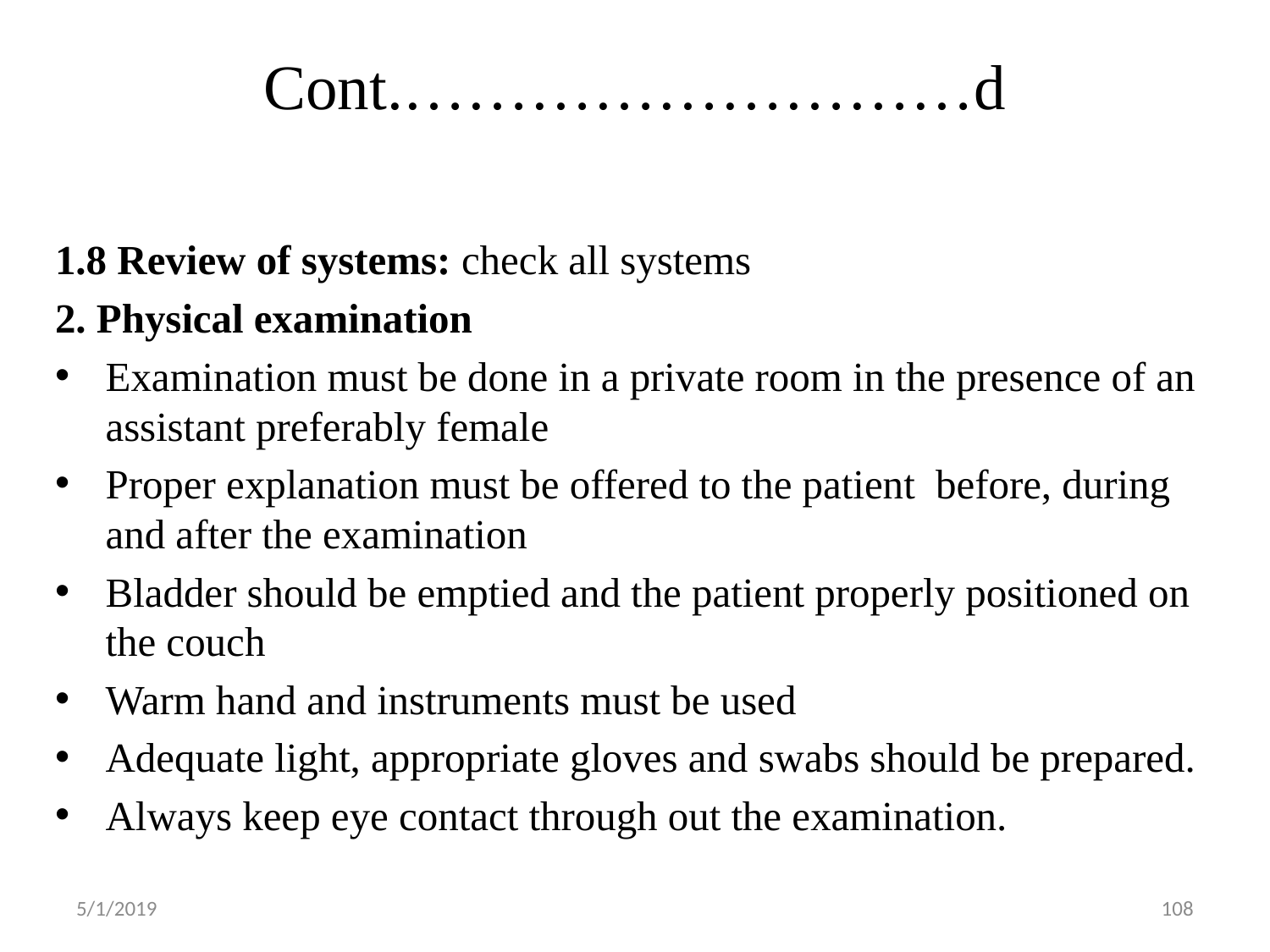

# Cont.………………………d

1.8 Review of systems: check all systems
2. Physical examination
Examination must be done in a private room in the presence of an assistant preferably female
Proper explanation must be offered to the patient  before, during and after the examination
Bladder should be emptied and the patient properly positioned on the couch
Warm hand and instruments must be used
Adequate light, appropriate gloves and swabs should be prepared.
Always keep eye contact through out the examination.

5/1/2019
108